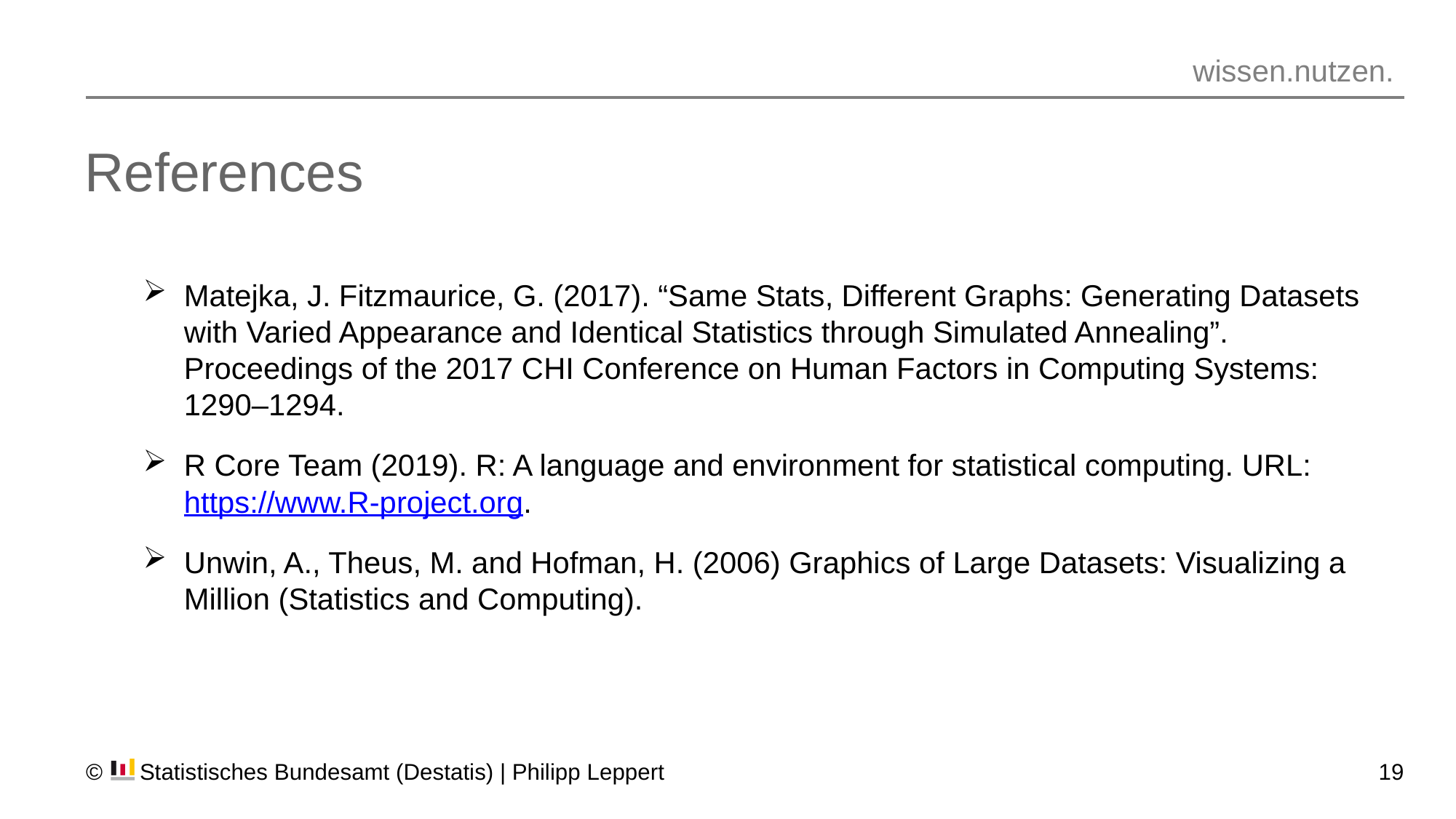

# References

Matejka, J. Fitzmaurice, G. (2017). “Same Stats, Different Graphs: Generating Datasets with Varied Appearance and Identical Statistics through Simulated Annealing”. Proceedings of the 2017 CHI Conference on Human Factors in Computing Systems: 1290–1294.
R Core Team (2019). R: A language and environment for statistical computing. URL: https://www.R-project.org.
Unwin, A., Theus, M. and Hofman, H. (2006) Graphics of Large Datasets: Visualizing a Million (Statistics and Computing).

© 	Statistisches Bundesamt (Destatis) | Philipp Leppert
19